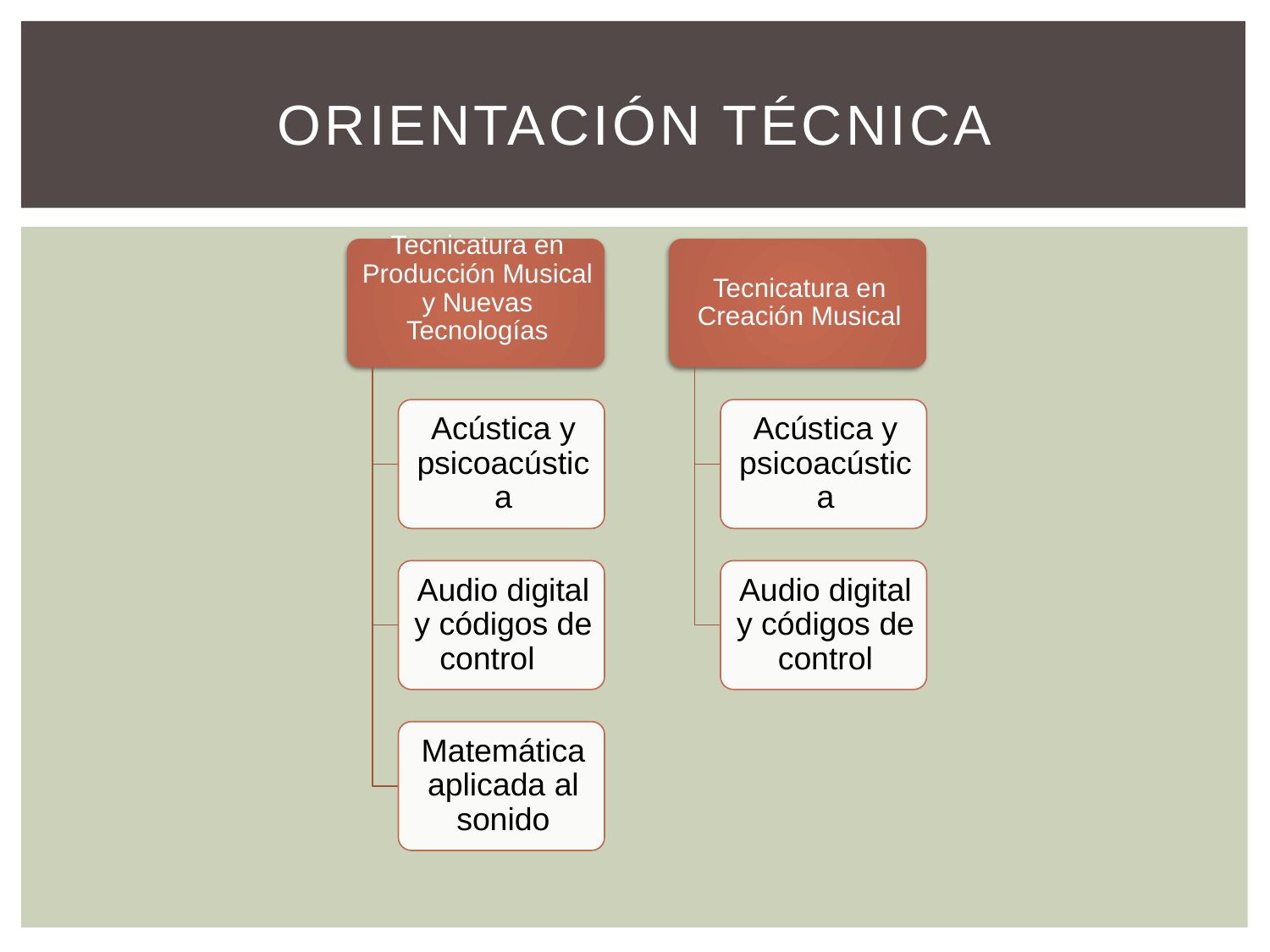

# Orientación técnica
Tecnicatura en Producción Musical y Nuevas Tecnologías
Acústica y psicoacústica
Audio digital y códigos de control
Matemática aplicada al sonido
Tecnicatura en Creación Musical
Acústica y psicoacústica
Audio digital y códigos de control